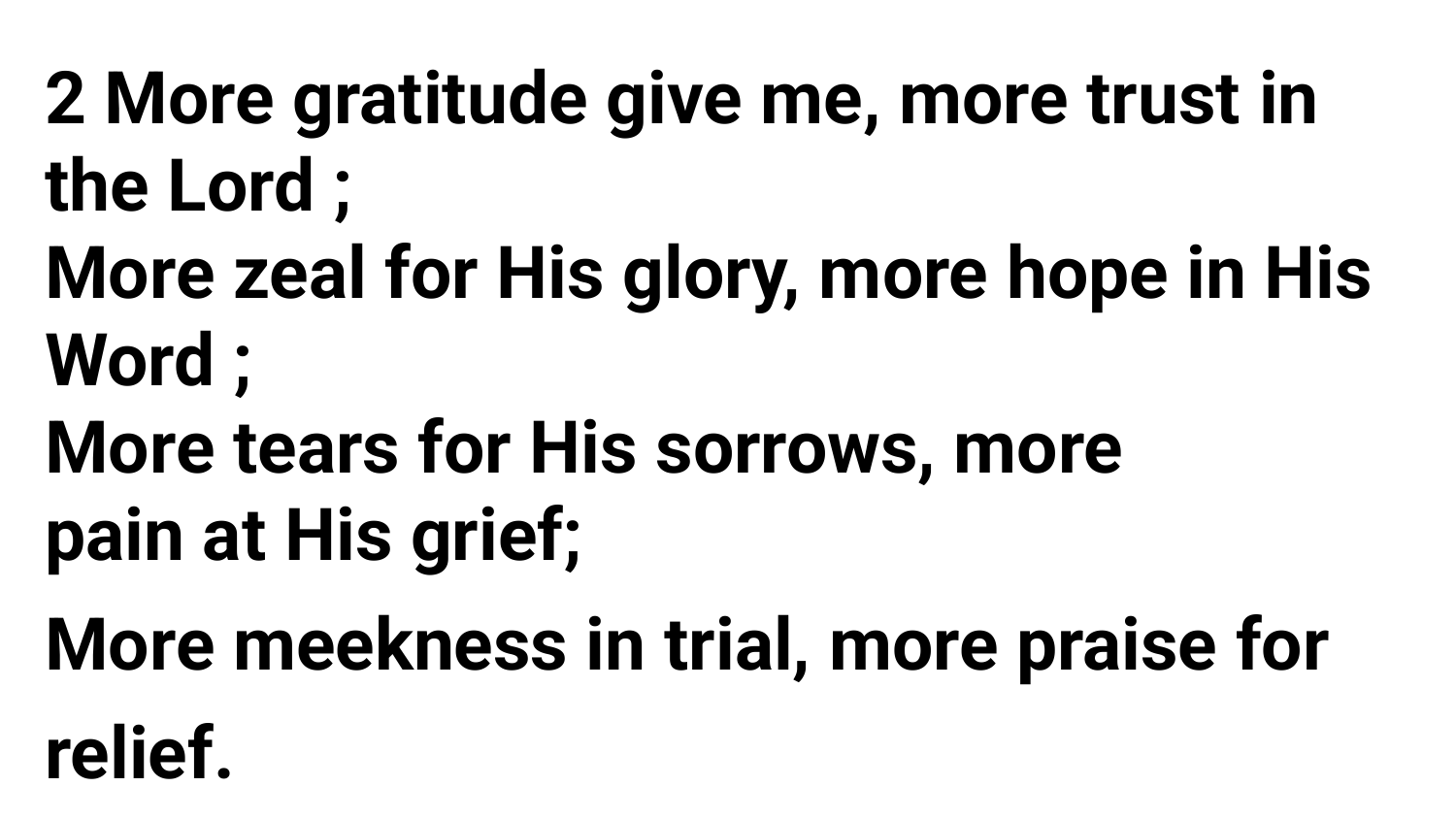

2 More gratitude give me, more trust in the Lord ;
More zeal for His glory, more hope in His Word ;
More tears for His sorrows, more
pain at His grief;
More meekness in trial, more praise for relief.